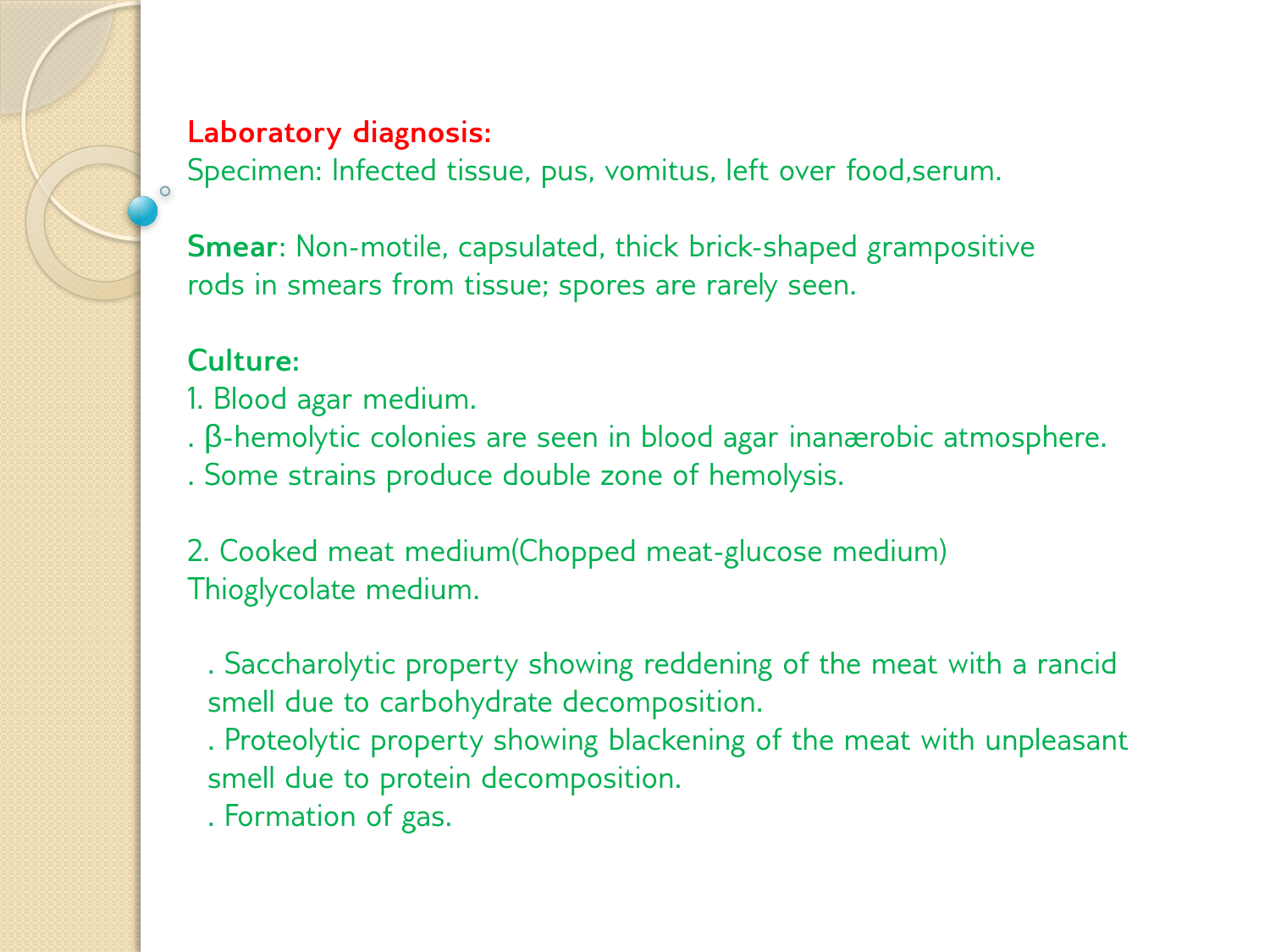

Laboratory diagnosis:
Specimen: Infected tissue, pus, vomitus, left over food,serum.

Smear: Non-motile, capsulated, thick brick-shaped grampositive
rods in smears from tissue; spores are rarely seen.

Culture:
1. Blood agar medium.
. β-hemolytic colonies are seen in blood agar inanaerobic atmosphere.
. Some strains produce double zone of hemolysis.

2. Cooked meat medium(Chopped meat-glucose medium)
Thioglycolate medium.
. Saccharolytic property showing reddening of the meat with a rancid smell due to carbohydrate decomposition.
. Proteolytic property showing blackening of the meat with unpleasant smell due to protein decomposition.
. Formation of gas.